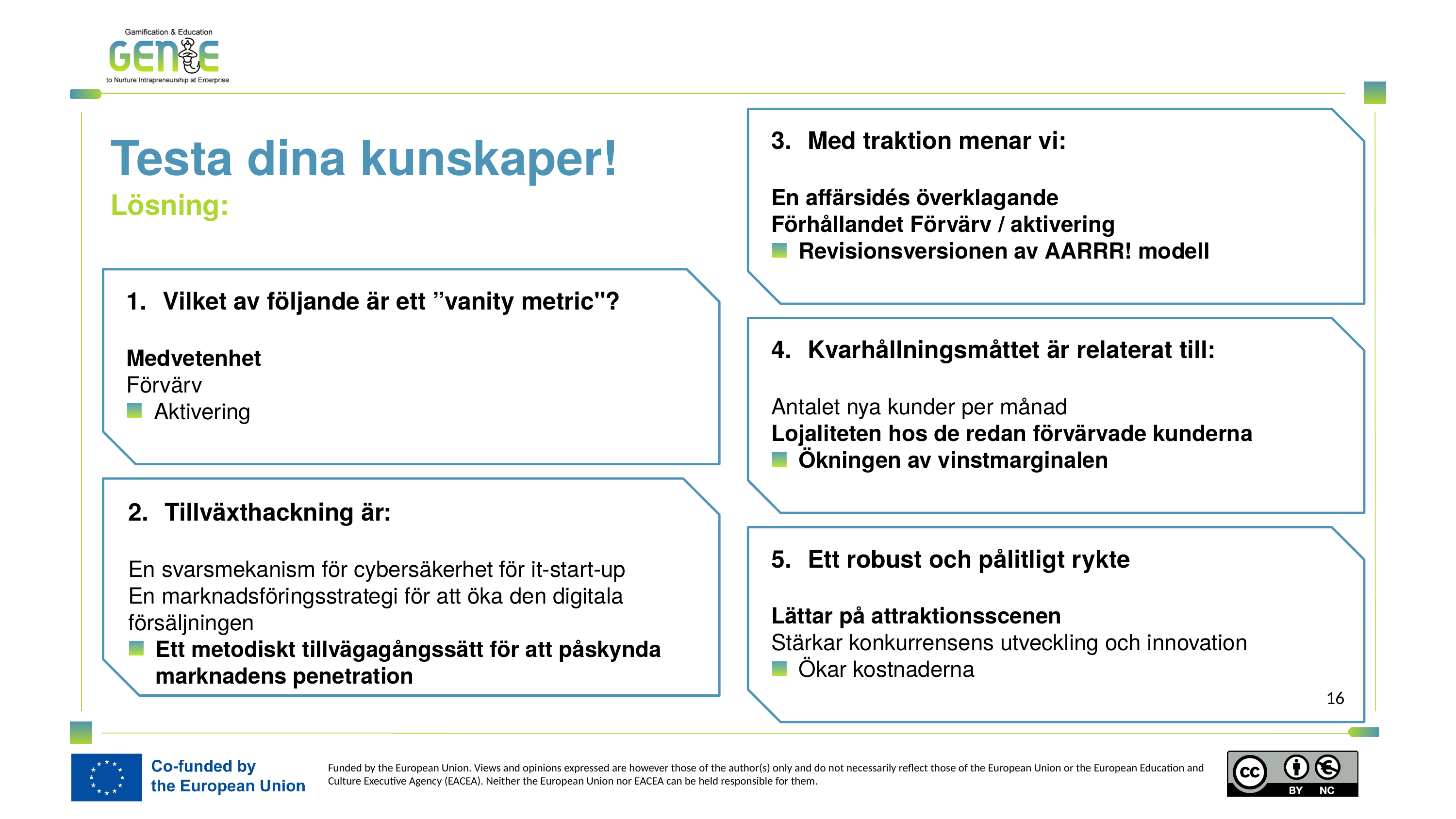

Med traktion menar vi:

En affärsidés överklagande
Förhållandet Förvärv / aktivering
Revisionsversionen av AARRR! modell
Testa dina kunskaper!

Lösning:
Vilket av följande är ett ”vanity metric"?

Medvetenhet
Förvärv
Aktivering
Kvarhållningsmåttet är relaterat till:

Antalet nya kunder per månad
Lojaliteten hos de redan förvärvade kunderna
Ökningen av vinstmarginalen
Tillväxthackning är:

En svarsmekanism för cybersäkerhet för it-start-up
En marknadsföringsstrategi för att öka den digitala försäljningen
Ett metodiskt tillvägagångssätt för att påskynda marknadens penetration
Ett robust och pålitligt rykte

Lättar på attraktionsscenen
Stärkar konkurrensens utveckling och innovation
Ökar kostnaderna